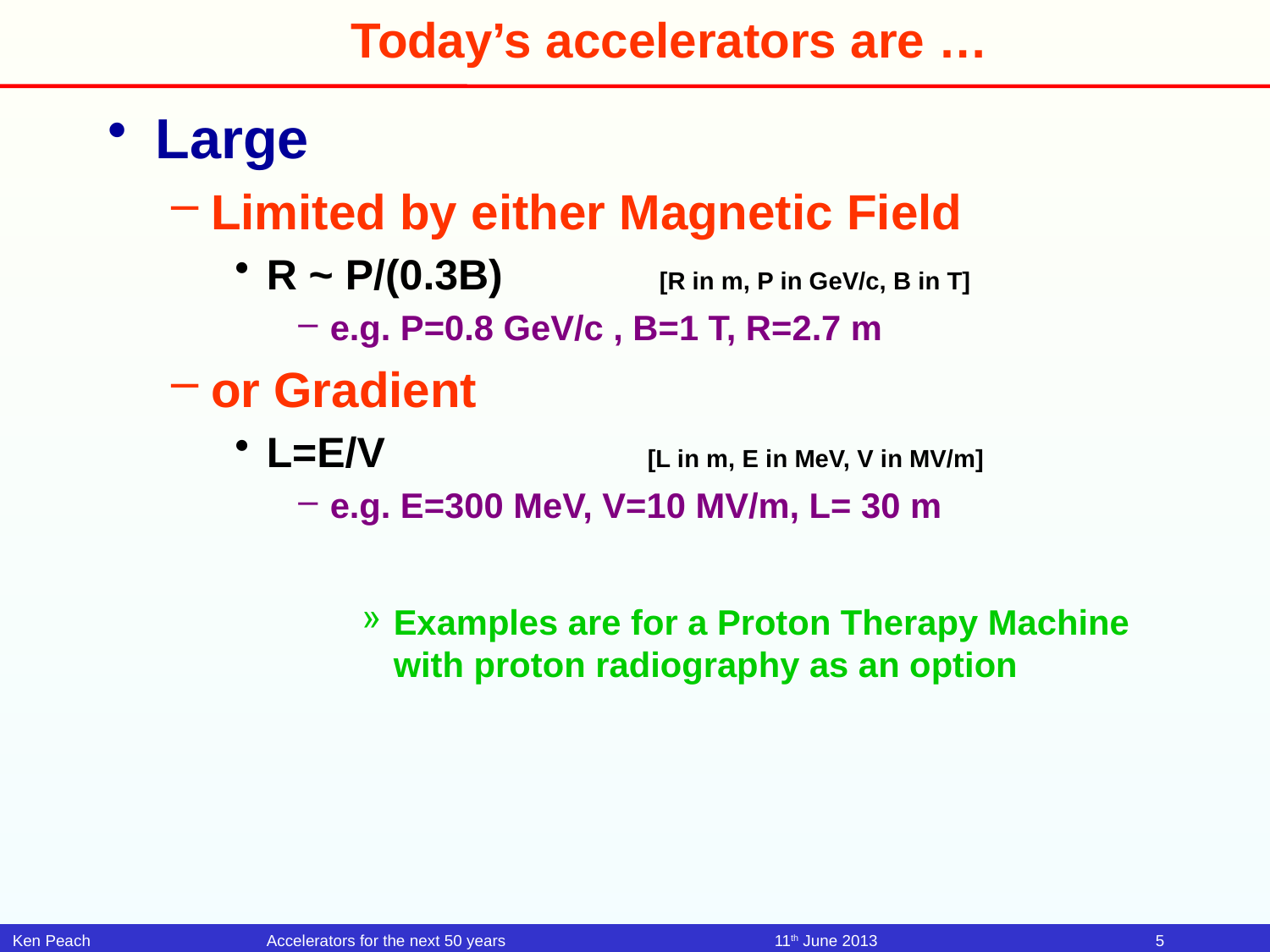

# Today’s accelerators are …
Large
Limited by either Magnetic Field
R ~ P/(0.3B) 		 [R in m, P in GeV/c, B in T]
e.g. P=0.8 GeV/c , B=1 T, R=2.7 m
or Gradient
L=E/V	 		[L in m, E in MeV, V in MV/m]
e.g. E=300 MeV, V=10 MV/m, L= 30 m

Examples are for a Proton Therapy Machine with proton radiography as an option